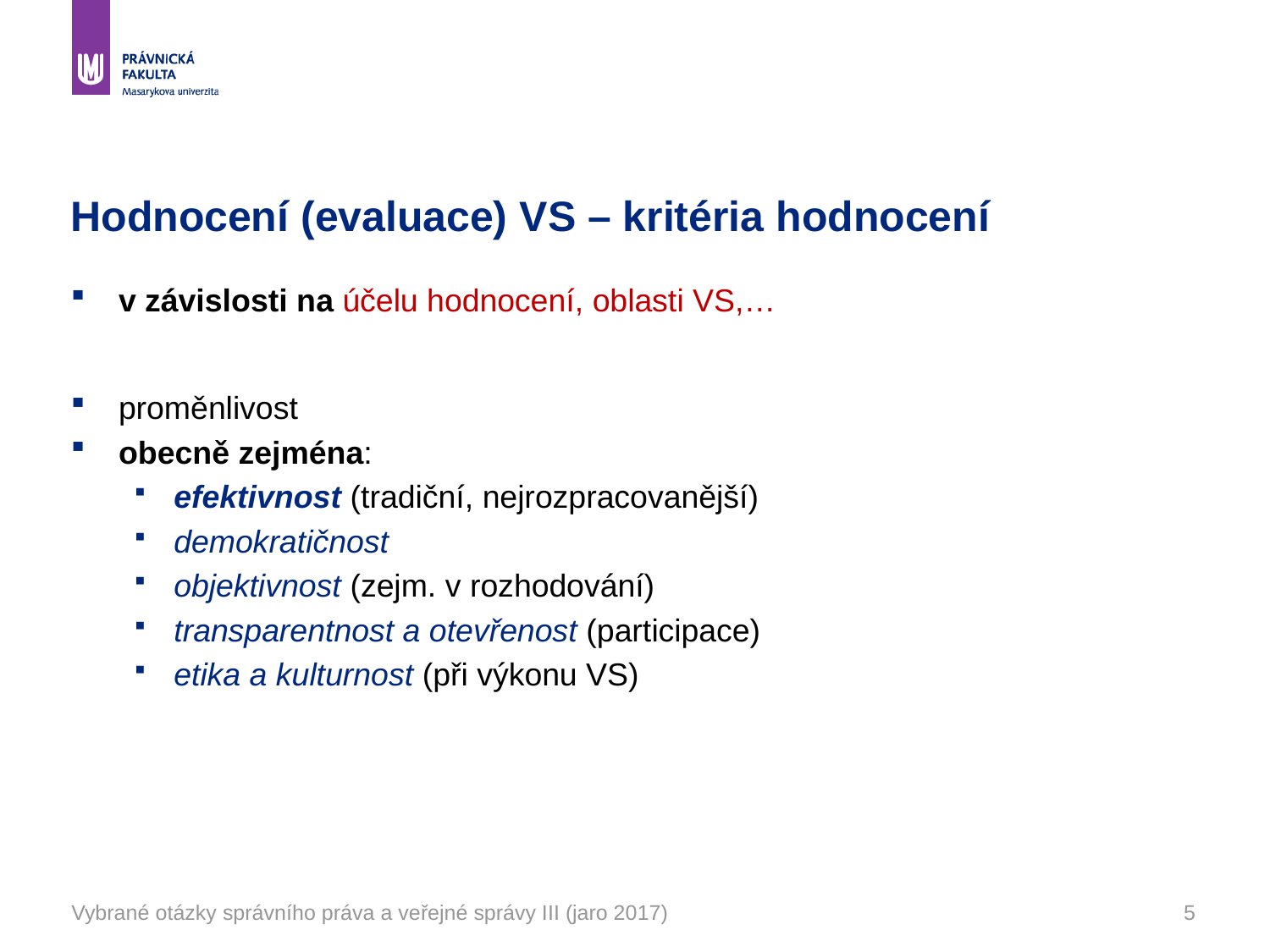

# Hodnocení (evaluace) VS – kritéria hodnocení
v závislosti na účelu hodnocení, oblasti VS,…

proměnlivost
obecně zejména:
efektivnost (tradiční, nejrozpracovanější)
demokratičnost
objektivnost (zejm. v rozhodování)
transparentnost a otevřenost (participace)
etika a kulturnost (při výkonu VS)

Vybrané otázky správního práva a veřejné správy III (jaro 2017)
5